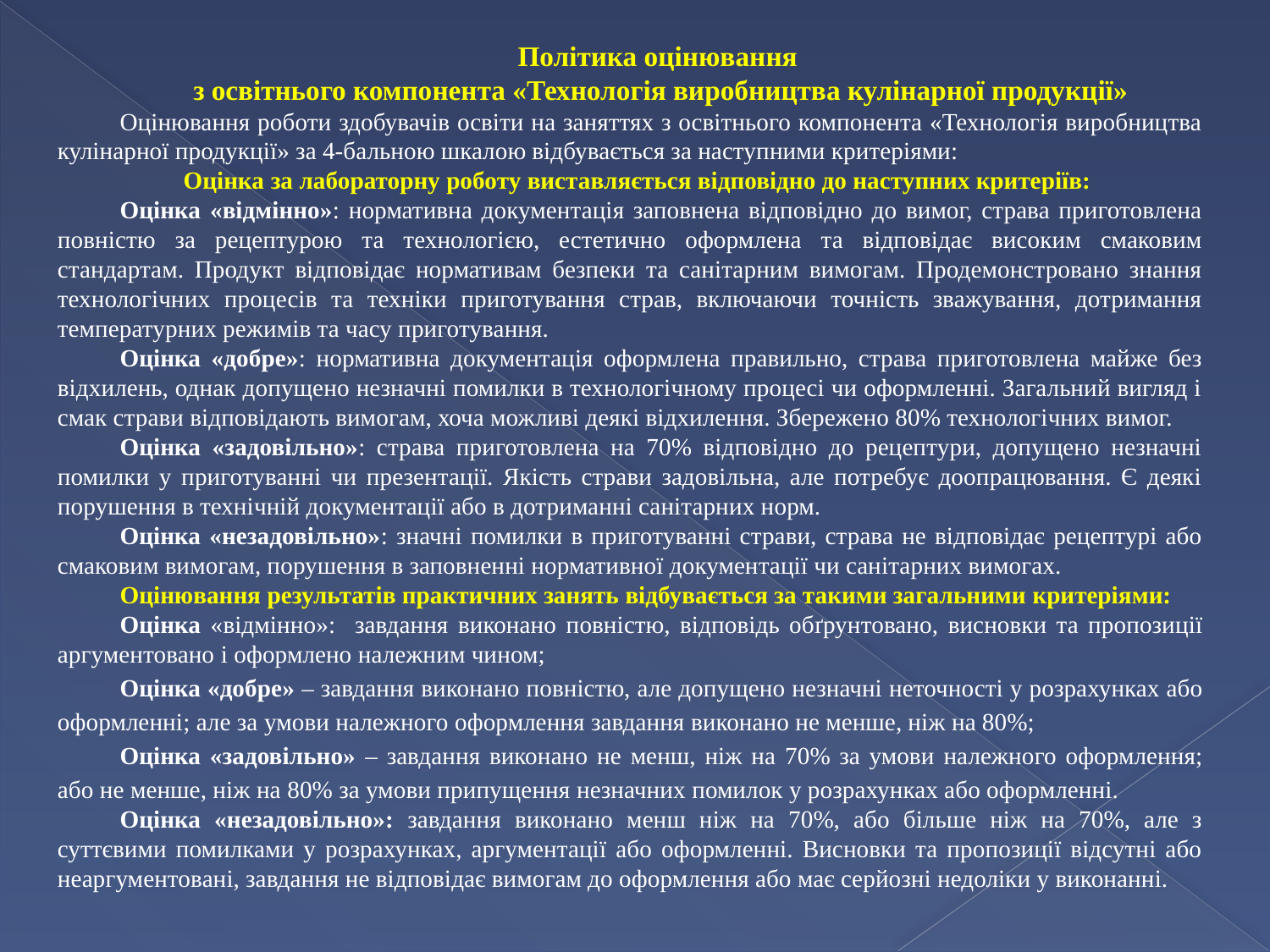

Політика оцінювання
з освітнього компонента «Технологія виробництва кулінарної продукції»
Оцінювання роботи здобувачів освіти на заняттях з освітнього компонента «Технологія виробництва кулінарної продукції» за 4-бальною шкалою відбувається за наступними критеріями:
Оцінка за лабораторну роботу виставляється відповідно до наступних критеріїв:
Оцінка «відмінно»: нормативна документація заповнена відповідно до вимог, страва приготовлена повністю за рецептурою та технологією, естетично оформлена та відповідає високим смаковим стандартам. Продукт відповідає нормативам безпеки та санітарним вимогам. Продемонстровано знання технологічних процесів та техніки приготування страв, включаючи точність зважування, дотримання температурних режимів та часу приготування.
Оцінка «добре»: нормативна документація оформлена правильно, страва приготовлена майже без відхилень, однак допущено незначні помилки в технологічному процесі чи оформленні. Загальний вигляд і смак страви відповідають вимогам, хоча можливі деякі відхилення. Збережено 80% технологічних вимог.
Оцінка «задовільно»: страва приготовлена на 70% відповідно до рецептури, допущено незначні помилки у приготуванні чи презентації. Якість страви задовільна, але потребує доопрацювання. Є деякі порушення в технічній документації або в дотриманні санітарних норм.
Оцінка «незадовільно»: значні помилки в приготуванні страви, страва не відповідає рецептурі або смаковим вимогам, порушення в заповненні нормативної документації чи санітарних вимогах.
Оцінювання результатів практичних занять відбувається за такими загальними критеріями:
Оцінка «відмінно»:  завдання виконано повністю, відповідь обґрунтовано, висновки та пропозиції аргументовано і оформлено належним чином;
Оцінка «добре» – завдання виконано повністю, але допущено незначні неточності у розрахунках або оформленні; але за умови належного  оформлення завдання виконано не менше, ніж на 80%;
Оцінка «задовільно» – завдання виконано не менш, ніж на 70% за умови належного оформлення; або не менше, ніж на 80% за умови припущення незначних помилок у розрахунках або оформленні.
Оцінка «незадовільно»: завдання виконано менш ніж на 70%, або більше ніж на 70%, але з суттєвими помилками у розрахунках, аргументації або оформленні. Висновки та пропозиції відсутні або неаргументовані, завдання не відповідає вимогам до оформлення або має серйозні недоліки у виконанні.